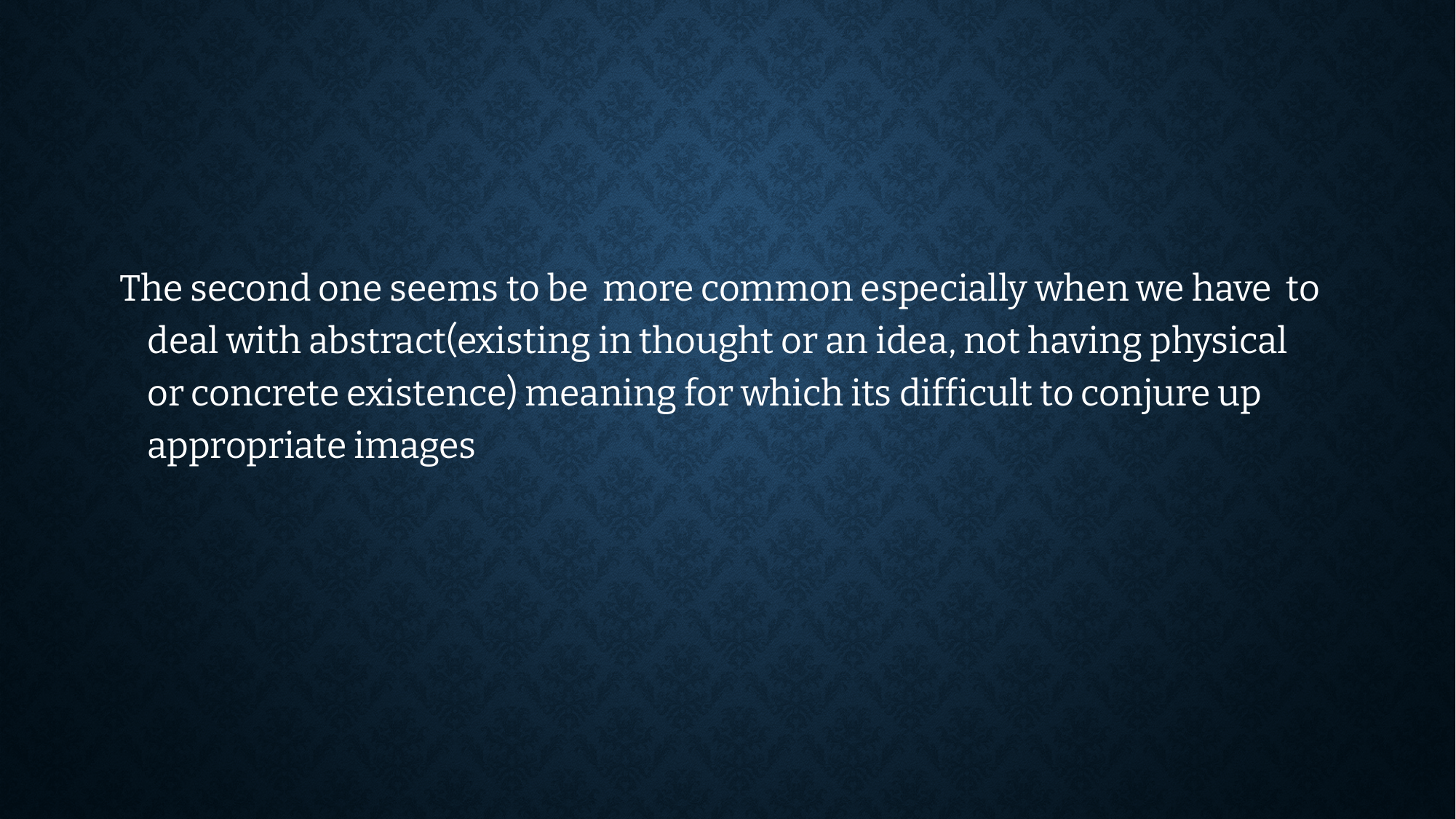

#
The second one seems to be  more common especially when we have  to deal with abstract(existing in thought or an idea, not having physical  or concrete existence) meaning for which its difficult to conjure up appropriate images